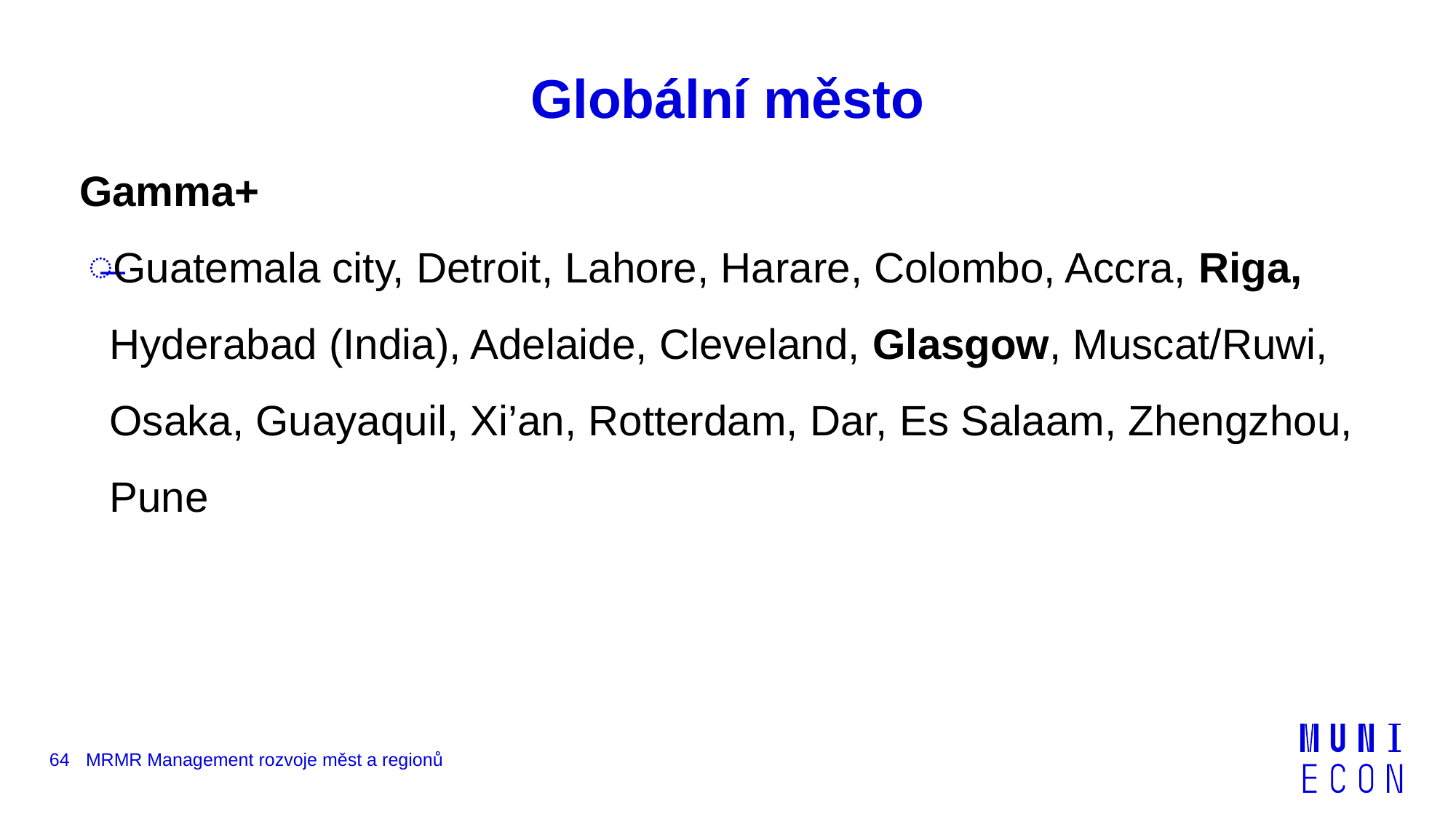

# Globální město
Gamma+
Guatemala city, Detroit, Lahore, Harare, Colombo, Accra, Riga, Hyderabad (India), Adelaide, Cleveland, Glasgow, Muscat/Ruwi, Osaka, Guayaquil, Xi’an, Rotterdam, Dar, Es Salaam, Zhengzhou, Pune
64
MRMR Management rozvoje měst a regionů